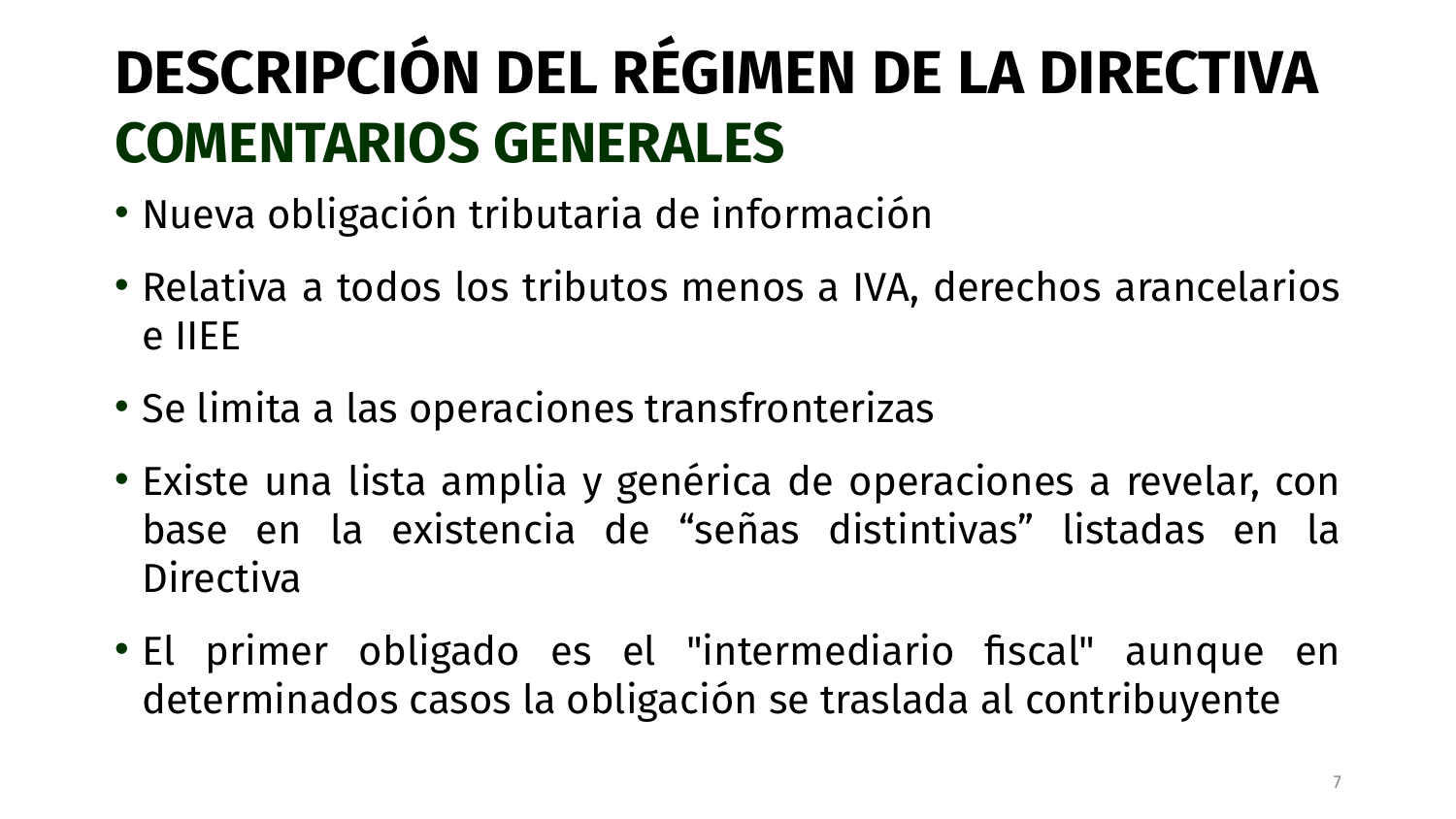

# DESCRIPCIÓN DEL RÉGIMEN DE LA DIRECTIVA COMENTARIOS GENERALES
Nueva obligación tributaria de información
Relativa a todos los tributos menos a IVA, derechos arancelarios e IIEE
Se limita a las operaciones transfronterizas
Existe una lista amplia y genérica de operaciones a revelar, con base en la existencia de “señas distintivas” listadas en la Directiva
El primer obligado es el "intermediario fiscal" aunque en determinados casos la obligación se traslada al contribuyente

7